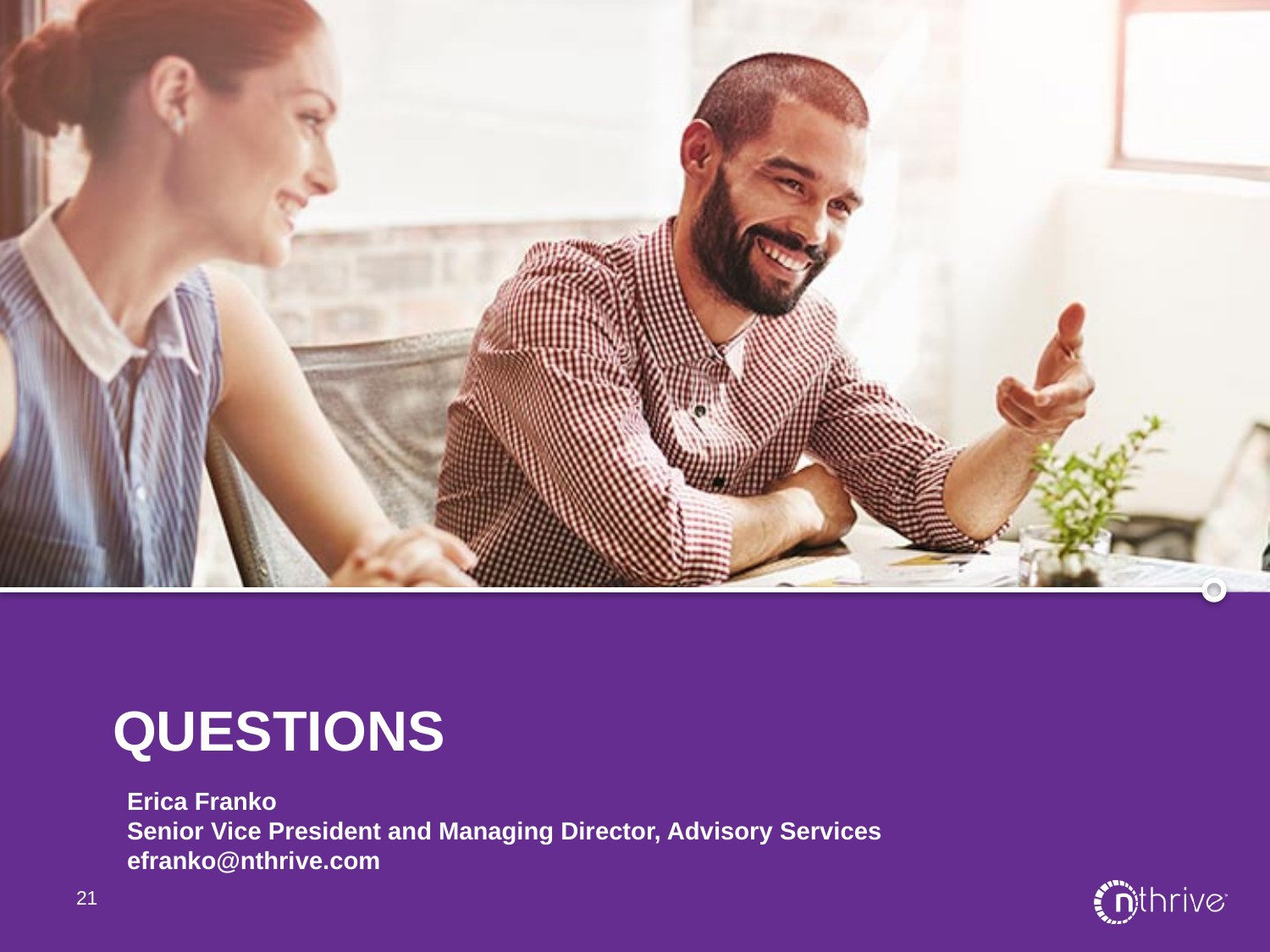

Erica Franko
Senior Vice President and Managing Director, Advisory Services efranko@nthrive.com
21